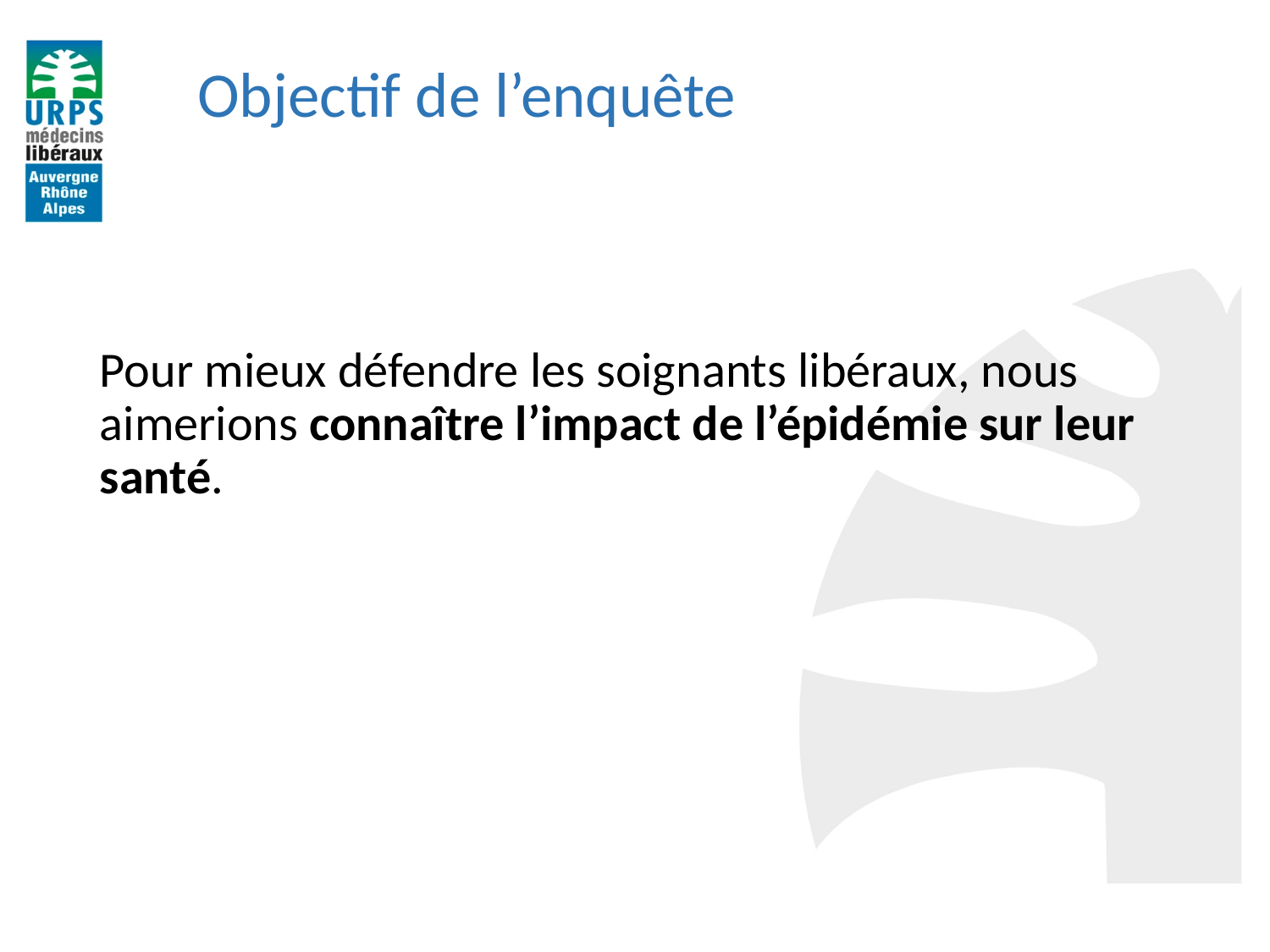

Objectif de l’enquête
Pour mieux défendre les soignants libéraux, nous aimerions connaître l’impact de l’épidémie sur leur santé.